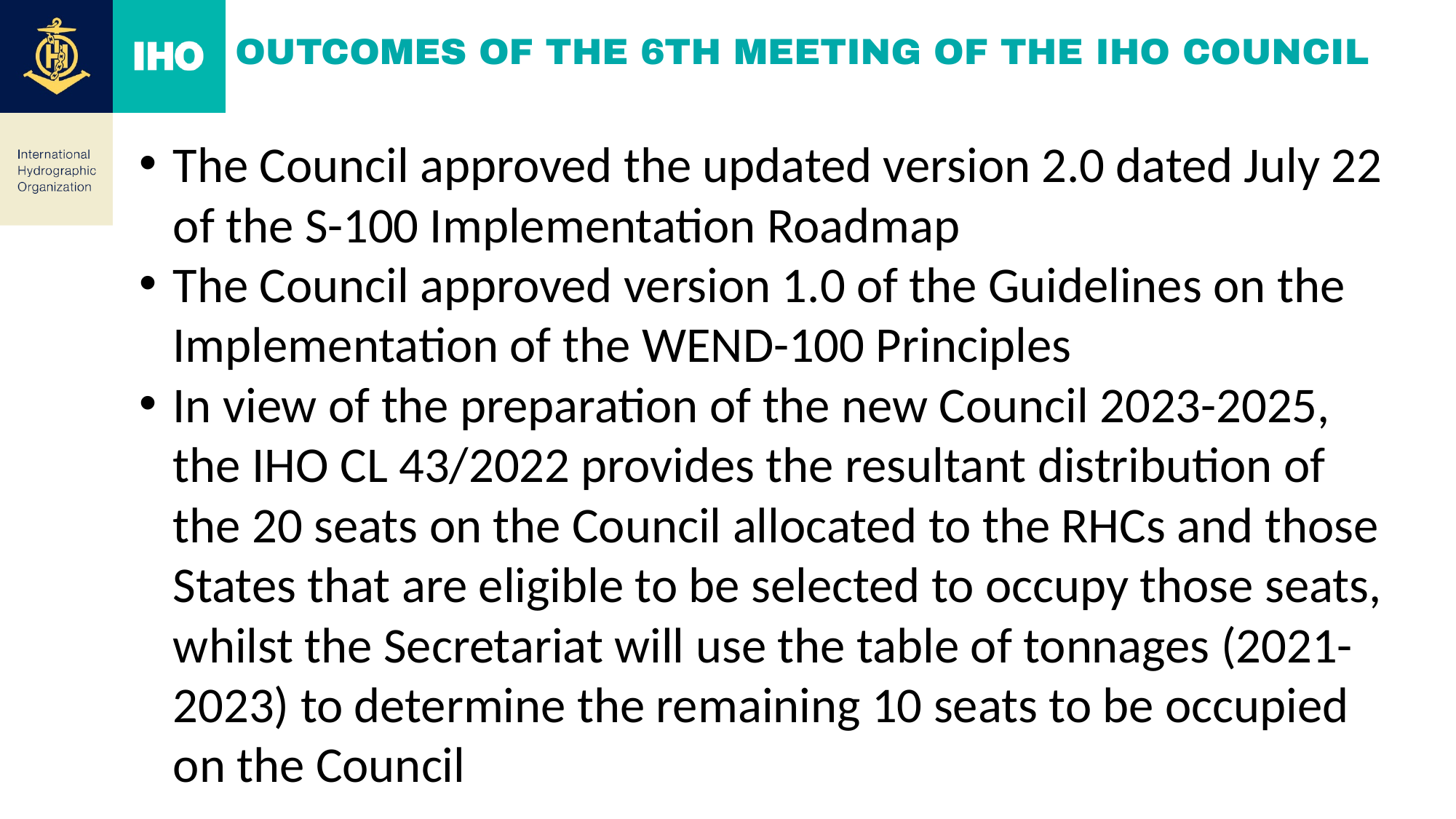

# Outcomes of the 6th Meeting of the IHO Council
The Council approved the updated version 2.0 dated July 22 of the S-100 Implementation Roadmap
The Council approved version 1.0 of the Guidelines on the Implementation of the WEND-100 Principles
In view of the preparation of the new Council 2023-2025, the IHO CL 43/2022 provides the resultant distribution of the 20 seats on the Council allocated to the RHCs and those States that are eligible to be selected to occupy those seats, whilst the Secretariat will use the table of tonnages (2021-2023) to determine the remaining 10 seats to be occupied on the Council